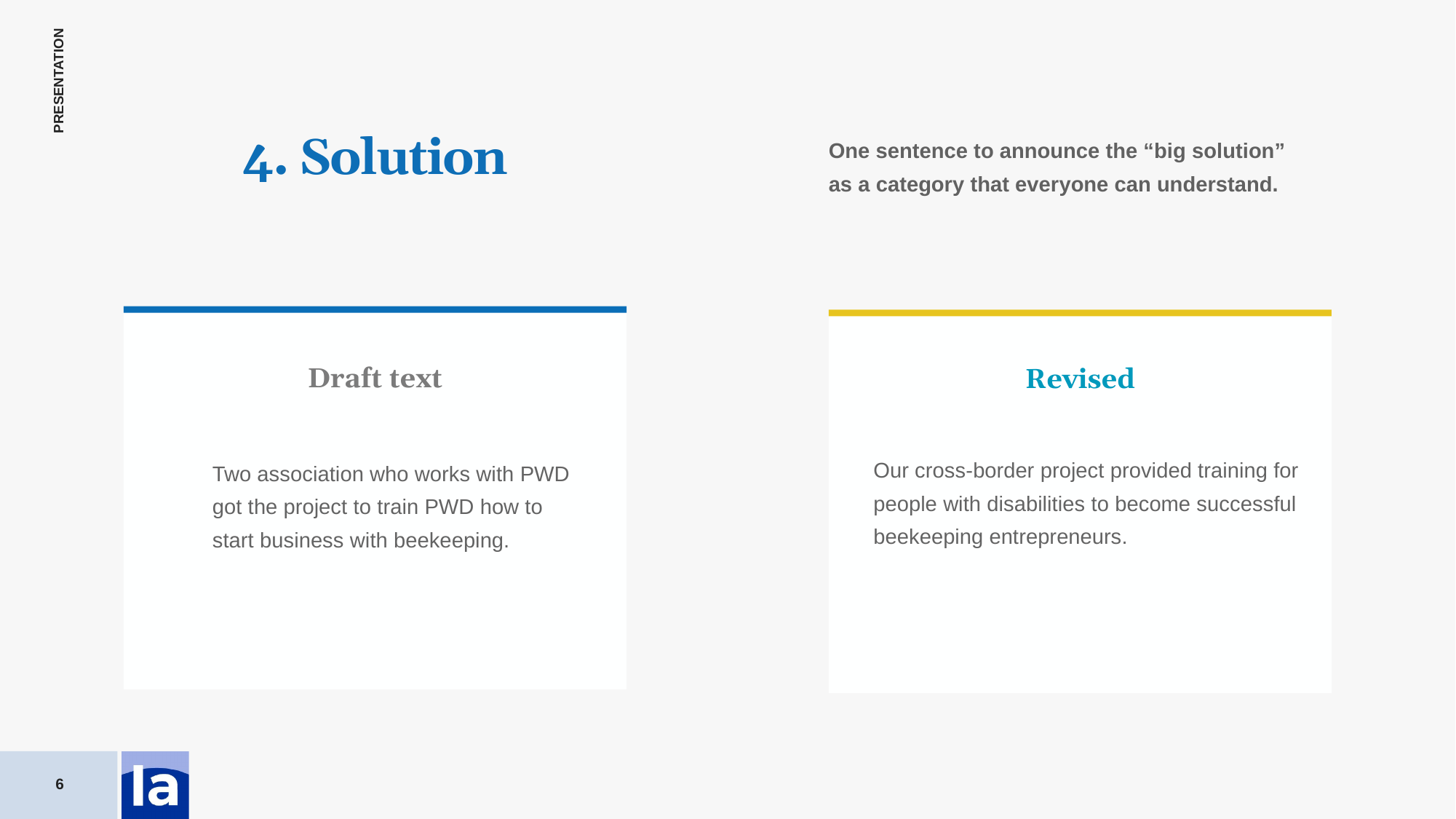

4. Solution
One sentence to announce the “big solution” as a category that everyone can understand.

Draft text
Revised
Our cross-border project provided training for people with disabilities to become successful beekeeping entrepreneurs.
Two association who works with PWD got the project to train PWD how to start business with beekeeping.